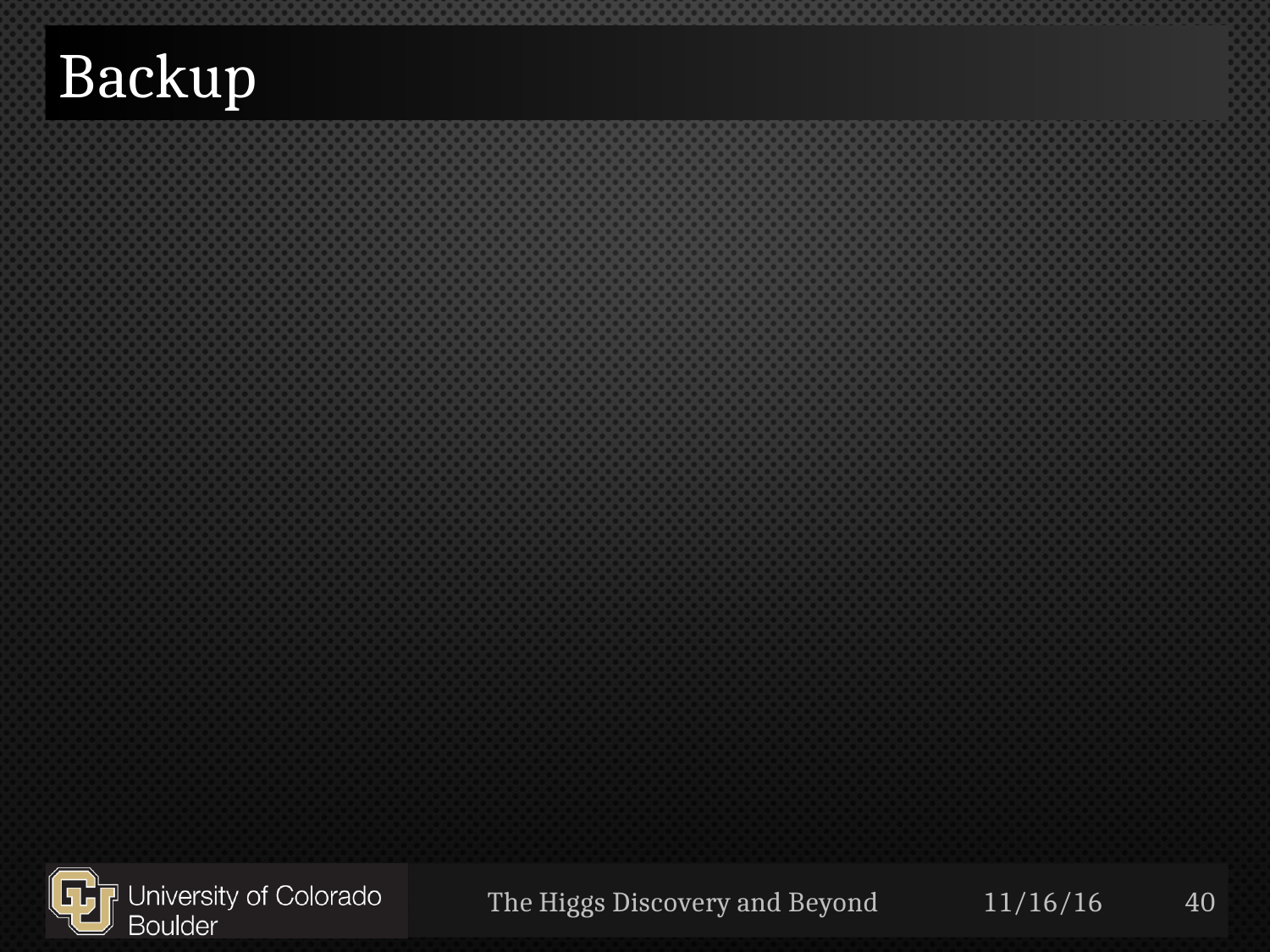

# Backup
The Higgs Discovery and Beyond
11/16/16
40